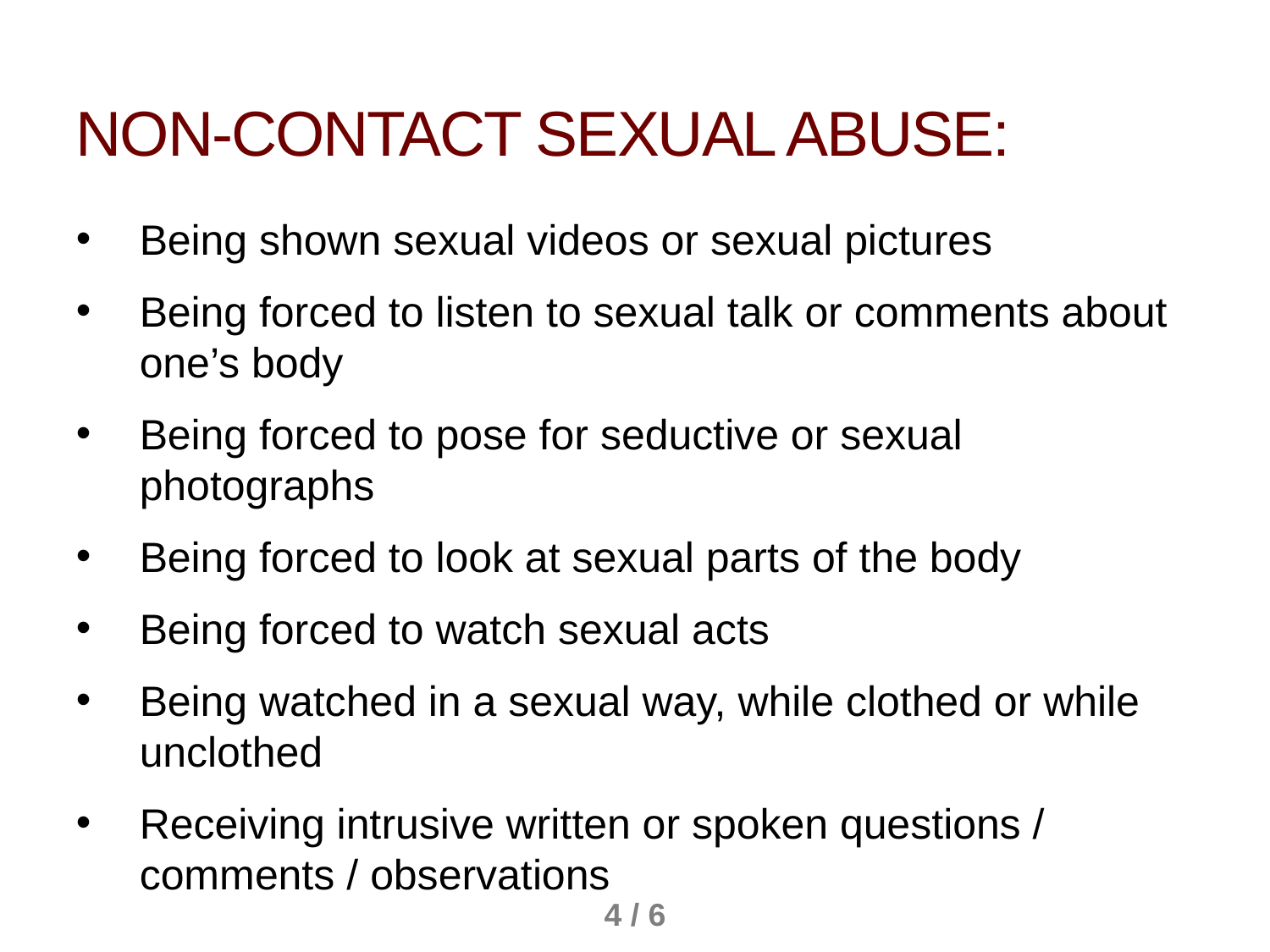

Non-CONTACT SEXUAL ABUSE:
Being shown sexual videos or sexual pictures
Being forced to listen to sexual talk or comments about one’s body
Being forced to pose for seductive or sexual photographs
Being forced to look at sexual parts of the body
Being forced to watch sexual acts
Being watched in a sexual way, while clothed or while unclothed
Receiving intrusive written or spoken questions / comments / observations
4 / 6